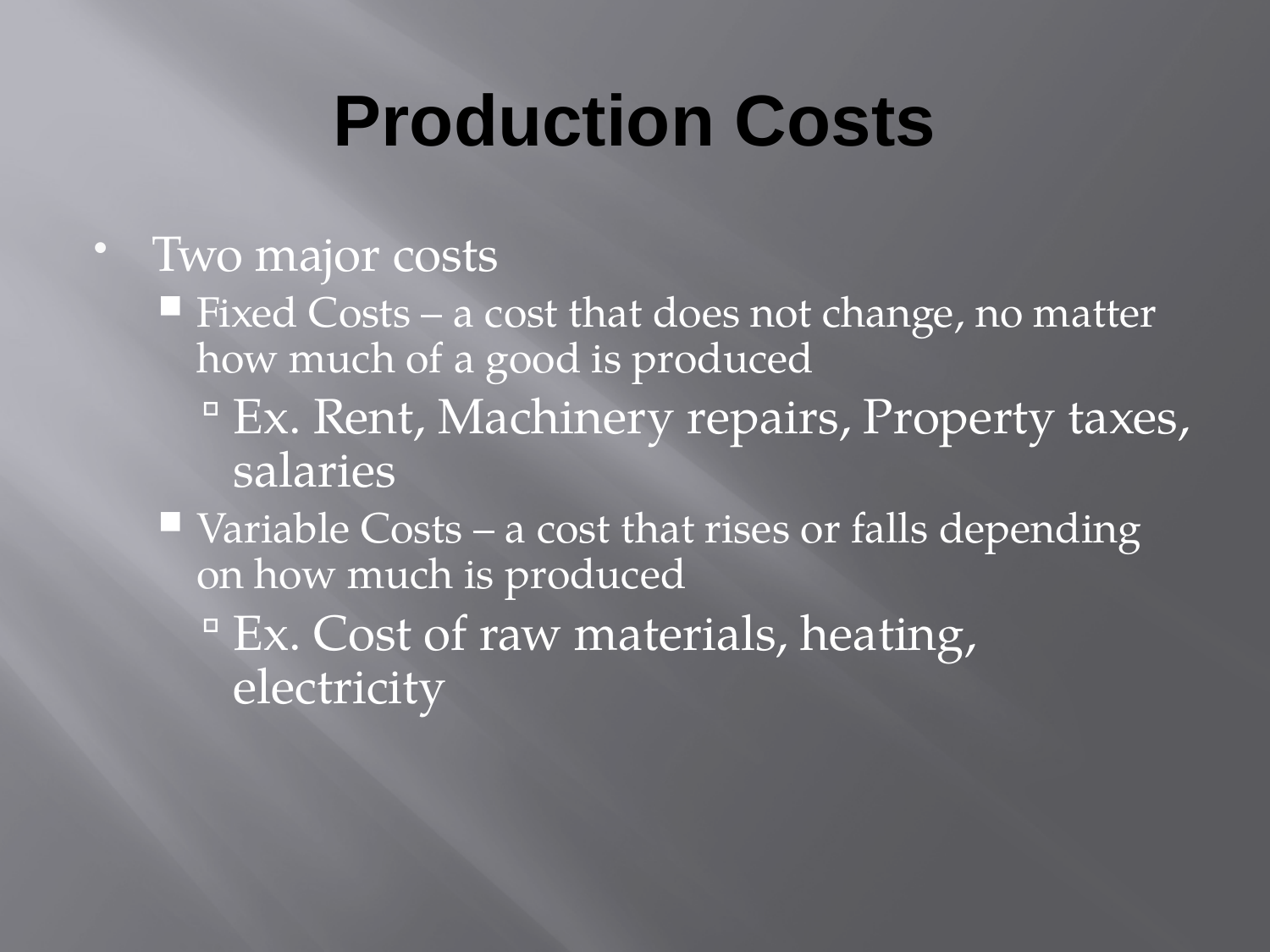

# Production Costs
Two major costs
Fixed Costs – a cost that does not change, no matter how much of a good is produced
Ex. Rent, Machinery repairs, Property taxes, salaries
Variable Costs – a cost that rises or falls depending on how much is produced
Ex. Cost of raw materials, heating, electricity